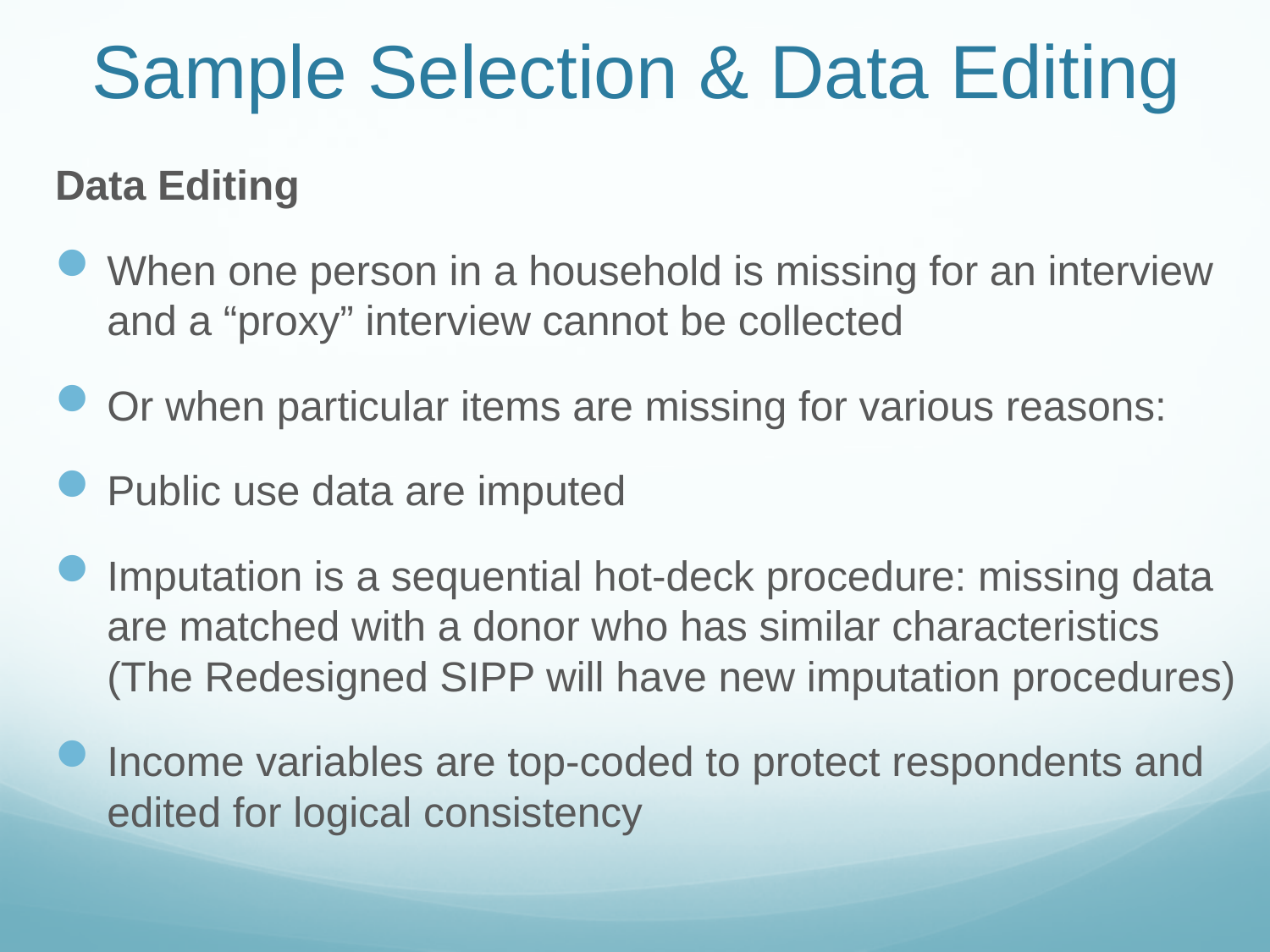

# Sample Selection & Data Editing
Data Editing
When one person in a household is missing for an interview and a “proxy” interview cannot be collected
Or when particular items are missing for various reasons:
Public use data are imputed
Imputation is a sequential hot-deck procedure: missing data are matched with a donor who has similar characteristics (The Redesigned SIPP will have new imputation procedures)
Income variables are top-coded to protect respondents and edited for logical consistency